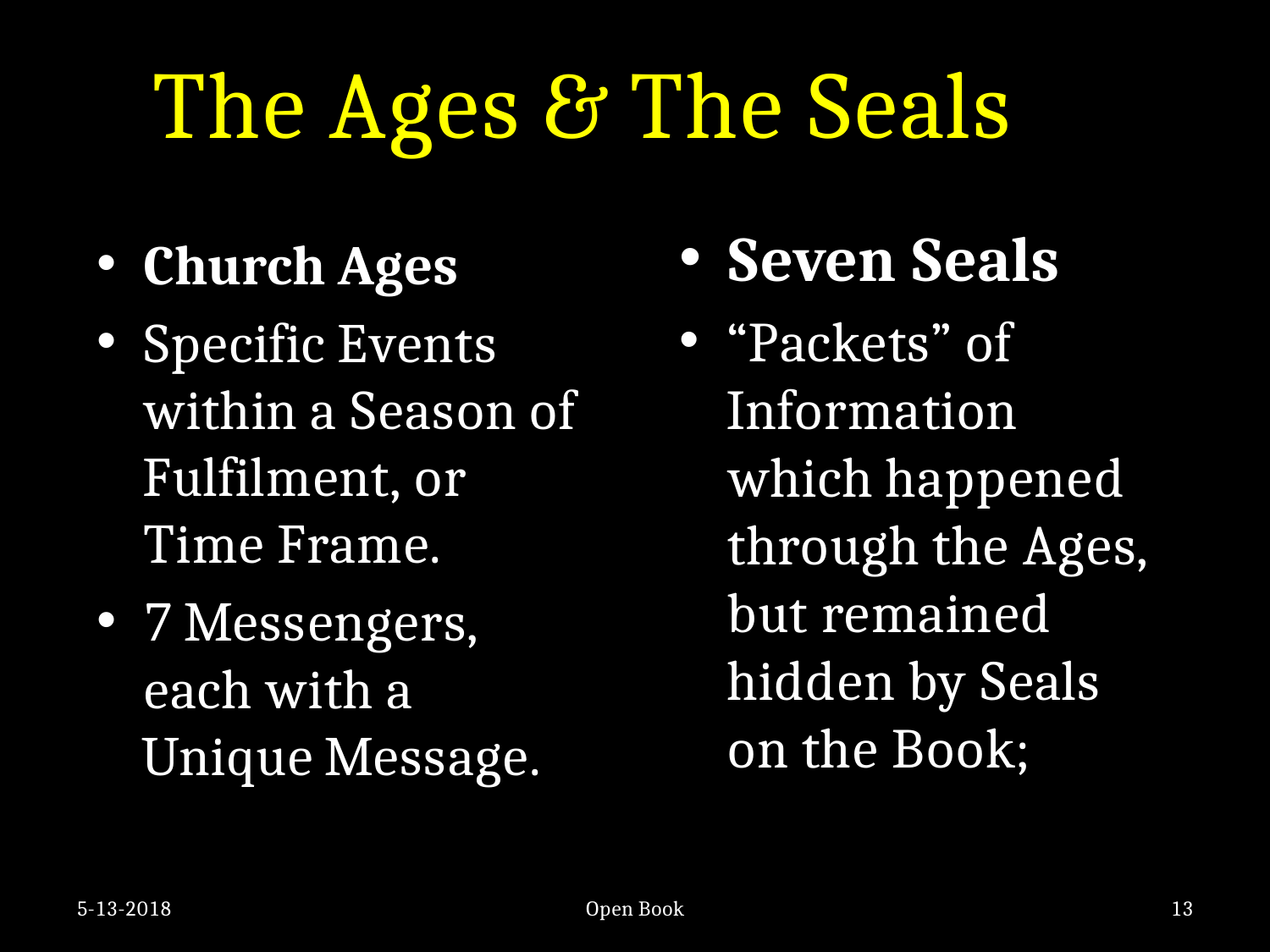

# The Ages & The Seals
Seven Seals
“Packets” of Information which happened through the Ages, but remained hidden by Seals on the Book;

Church Ages
Specific Events within a Season of Fulfilment, or Time Frame.
7 Messengers, each with a Unique Message.
5-13-2018
Open Book
13